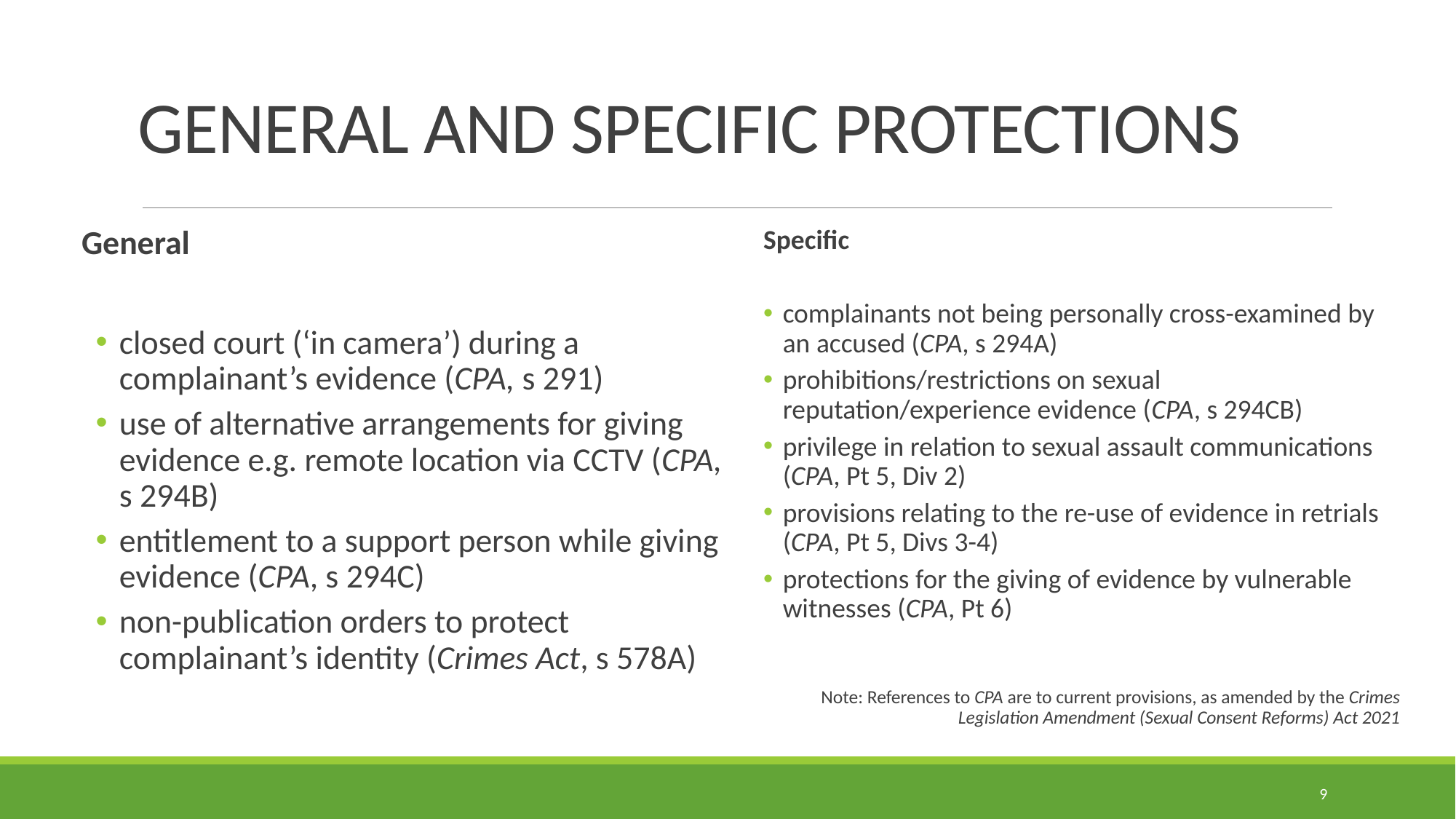

# GENERAL AND SPECIFIC Protections
General

closed court (‘in camera’) during a complainant’s evidence (CPA, s 291)
use of alternative arrangements for giving evidence e.g. remote location via CCTV (CPA, s 294B)
entitlement to a support person while giving evidence (CPA, s 294C)
non-publication orders to protect complainant’s identity (Crimes Act, s 578A)

Specific

complainants not being personally cross-examined by an accused (CPA, s 294A)
prohibitions/restrictions on sexual reputation/experience evidence (CPA, s 294CB)
privilege in relation to sexual assault communications (CPA, Pt 5, Div 2)
provisions relating to the re-use of evidence in retrials (CPA, Pt 5, Divs 3-4)
protections for the giving of evidence by vulnerable witnesses (CPA, Pt 6)

Note: References to CPA are to current provisions, as amended by the Crimes Legislation Amendment (Sexual Consent Reforms) Act 2021

9